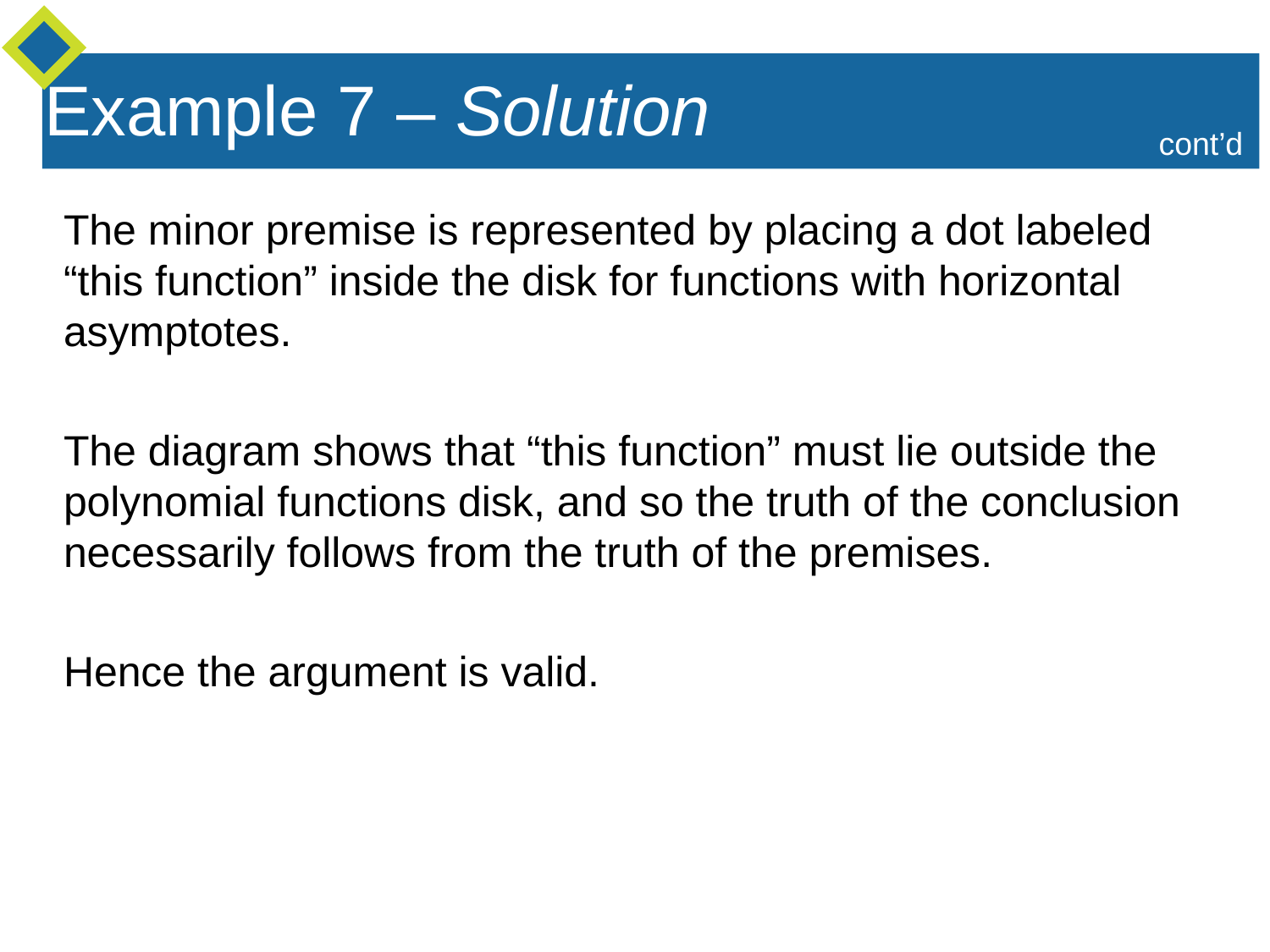

Example 7 – Solution
cont’d
The minor premise is represented by placing a dot labeled “this function” inside the disk for functions with horizontal asymptotes.

The diagram shows that “this function” must lie outside the polynomial functions disk, and so the truth of the conclusion necessarily follows from the truth of the premises.

Hence the argument is valid.